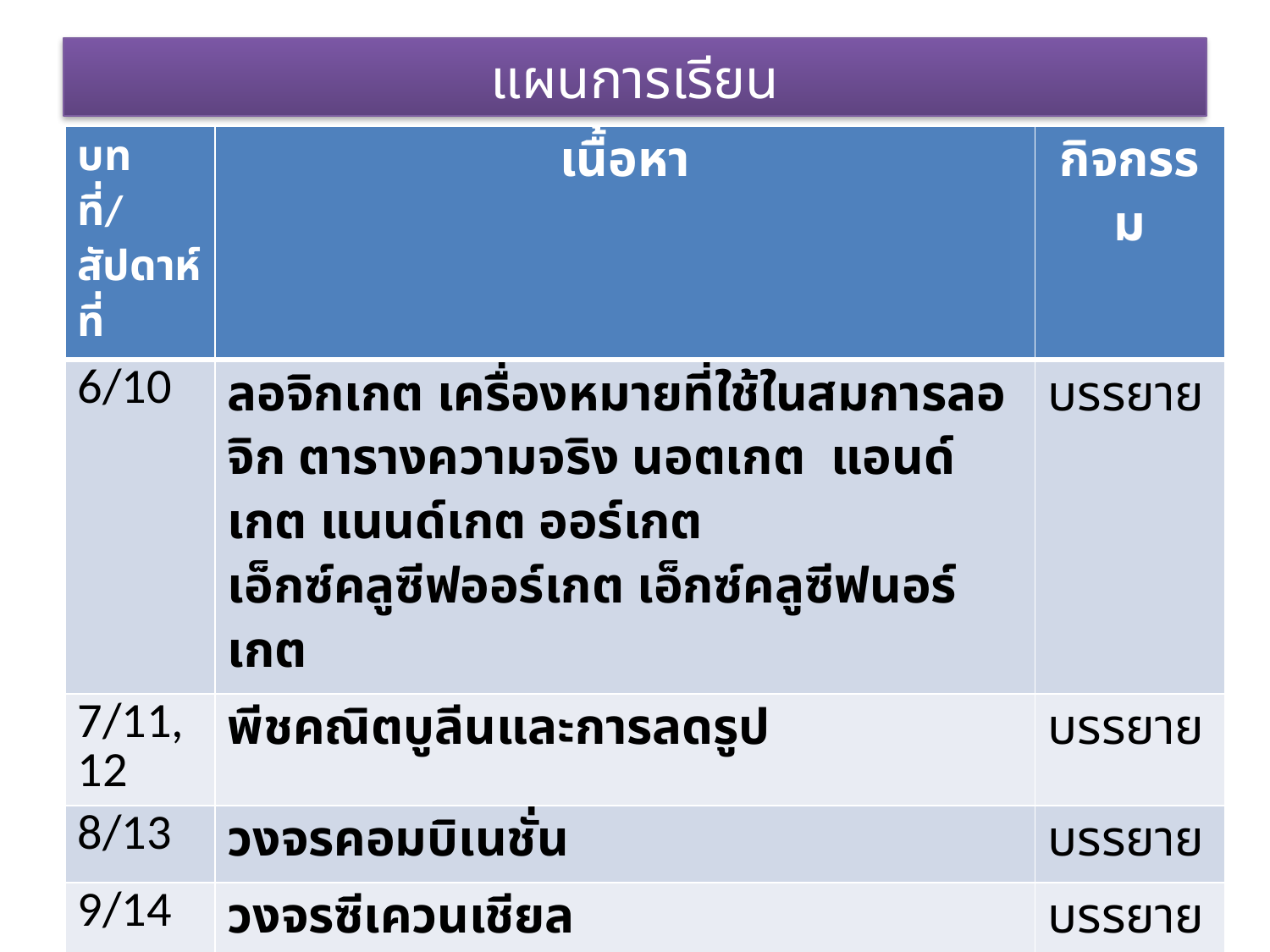

# แผนการเรียน
| บทที่/สัปดาห์ที่ | เนื้อหา | กิจกรรม |
| --- | --- | --- |
| 6/10 | ลอจิกเกต เครื่องหมายที่ใช้ในสมการลอจิก ตารางความจริง นอตเกต แอนด์เกต แนนด์เกต ออร์เกต เอ็กซ์คลูซีฟออร์เกต เอ็กซ์คลูซีฟนอร์เกต | บรรยาย |
| 7/11,12 | พีชคณิตบูลีนและการลดรูป | บรรยาย |
| 8/13 | วงจรคอมบิเนชั่น | บรรยาย |
| 9/14 | วงจรซีเควนเชียล | บรรยาย |
| 10/15 | วงจรพัลส์เบื้องต้น | บรรยาย |
| 11/16 | วงจรลอจิก | บรรยาย |
|  | สอบปลายภาค |  |